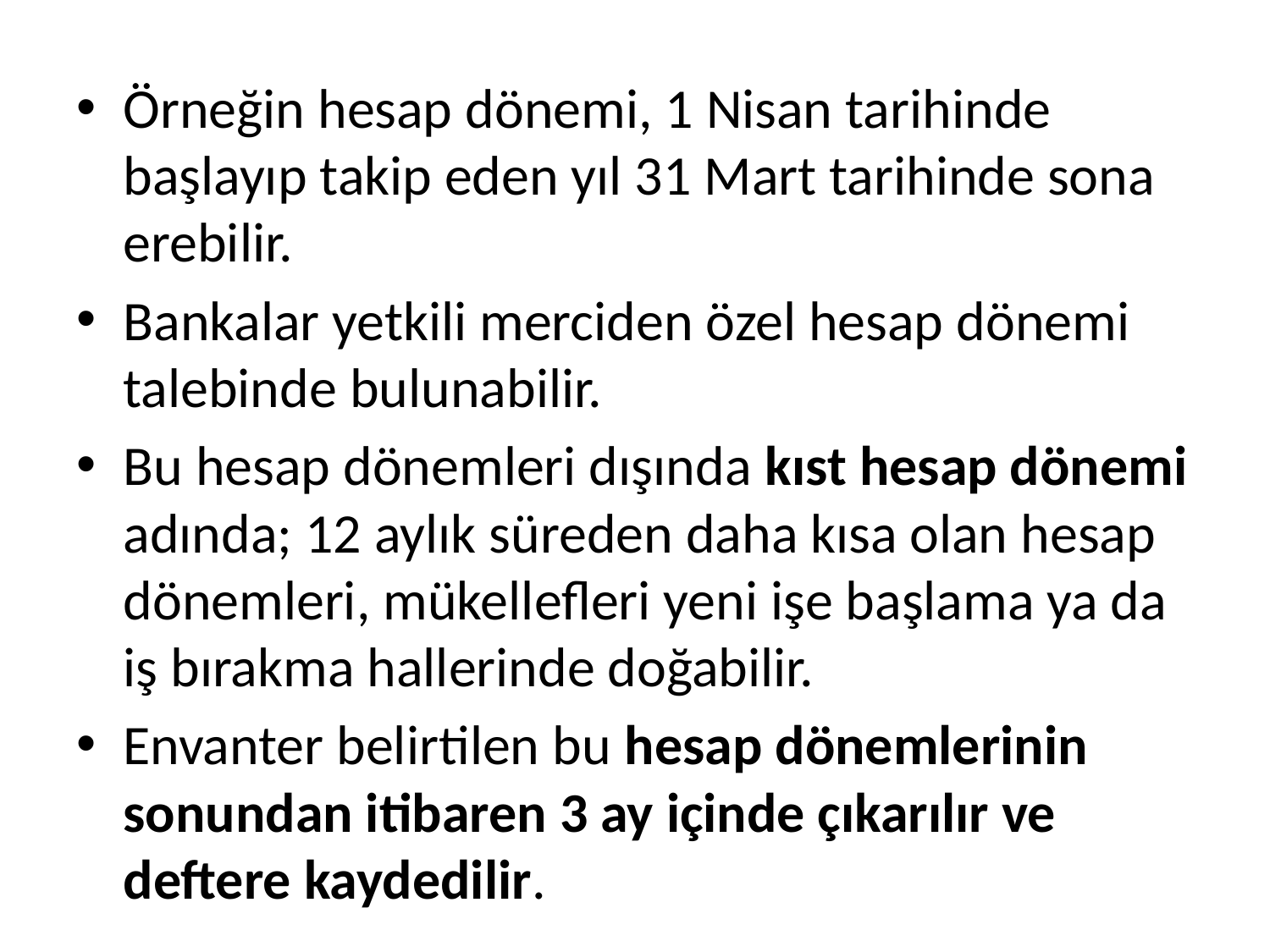

Örneğin hesap dönemi, 1 Nisan tarihinde başlayıp takip eden yıl 31 Mart tarihinde sona erebilir.
Bankalar yetkili merciden özel hesap dönemi talebinde bulunabilir.
Bu hesap dönemleri dışında kıst hesap dönemi adında; 12 aylık süreden daha kısa olan hesap dönemleri, mükellefleri yeni işe başlama ya da iş bırakma hallerinde doğabilir.
Envanter belirtilen bu hesap dönemlerinin sonundan itibaren 3 ay içinde çıkarılır ve deftere kaydedilir.